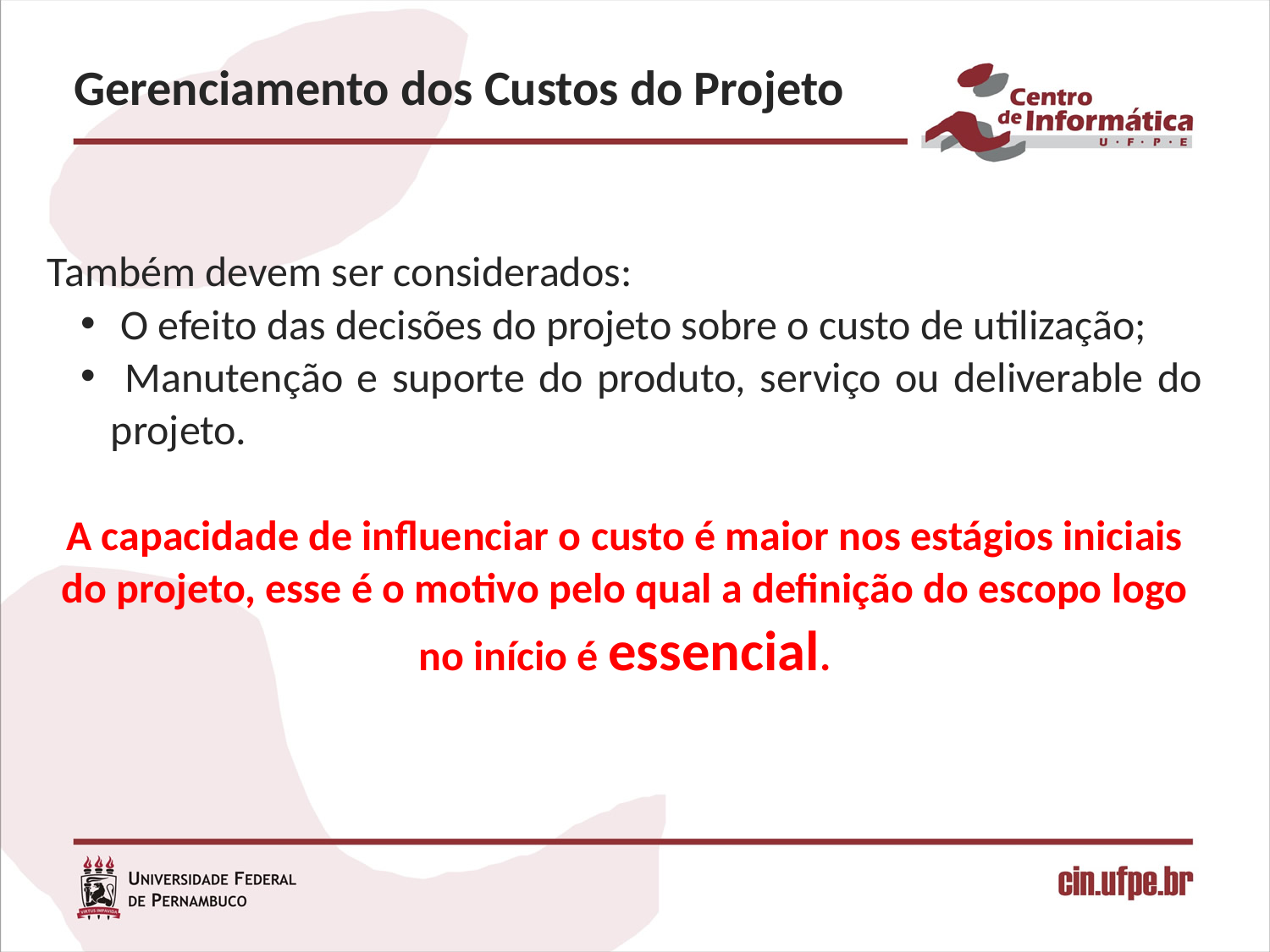

Gerenciamento dos Custos do Projeto
Também devem ser considerados:
 O efeito das decisões do projeto sobre o custo de utilização;
 Manutenção e suporte do produto, serviço ou deliverable do projeto.

A capacidade de influenciar o custo é maior nos estágios iniciais do projeto, esse é o motivo pelo qual a definição do escopo logo no início é essencial.